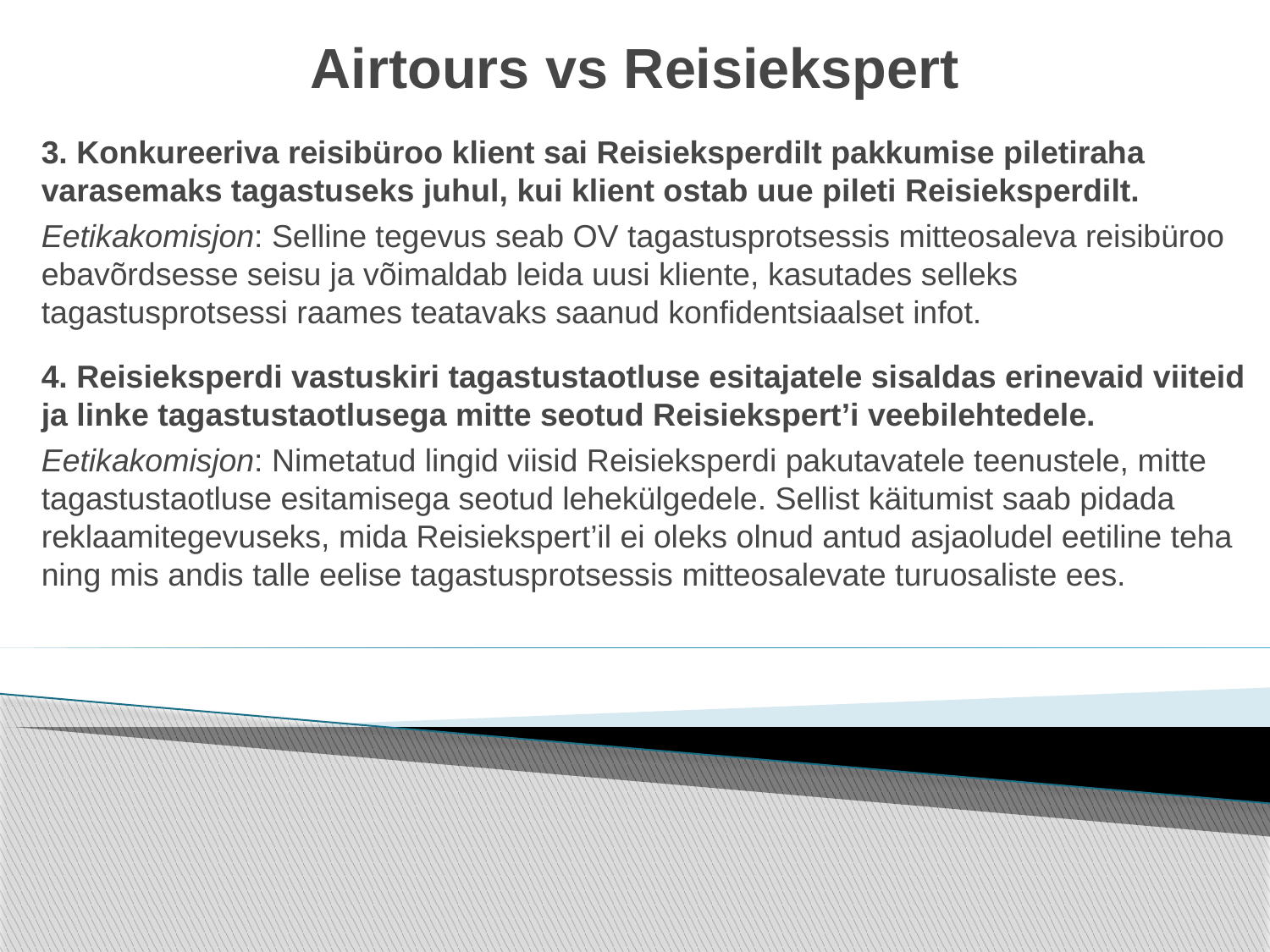

# Airtours vs Reisiekspert
3. Konkureeriva reisibüroo klient sai Reisieksperdilt pakkumise piletiraha varasemaks tagastuseks juhul, kui klient ostab uue pileti Reisieksperdilt.
Eetikakomisjon: Selline tegevus seab OV tagastusprotsessis mitteosaleva reisibüroo ebavõrdsesse seisu ja võimaldab leida uusi kliente, kasutades selleks tagastusprotsessi raames teatavaks saanud konfidentsiaalset infot.

4. Reisieksperdi vastuskiri tagastustaotluse esitajatele sisaldas erinevaid viiteid ja linke tagastustaotlusega mitte seotud Reisiekspert’i veebilehtedele.
Eetikakomisjon: Nimetatud lingid viisid Reisieksperdi pakutavatele teenustele, mitte tagastustaotluse esitamisega seotud lehekülgedele. Sellist käitumist saab pidada reklaamitegevuseks, mida Reisiekspert’il ei oleks olnud antud asjaoludel eetiline teha ning mis andis talle eelise tagastusprotsessis mitteosalevate turuosaliste ees.